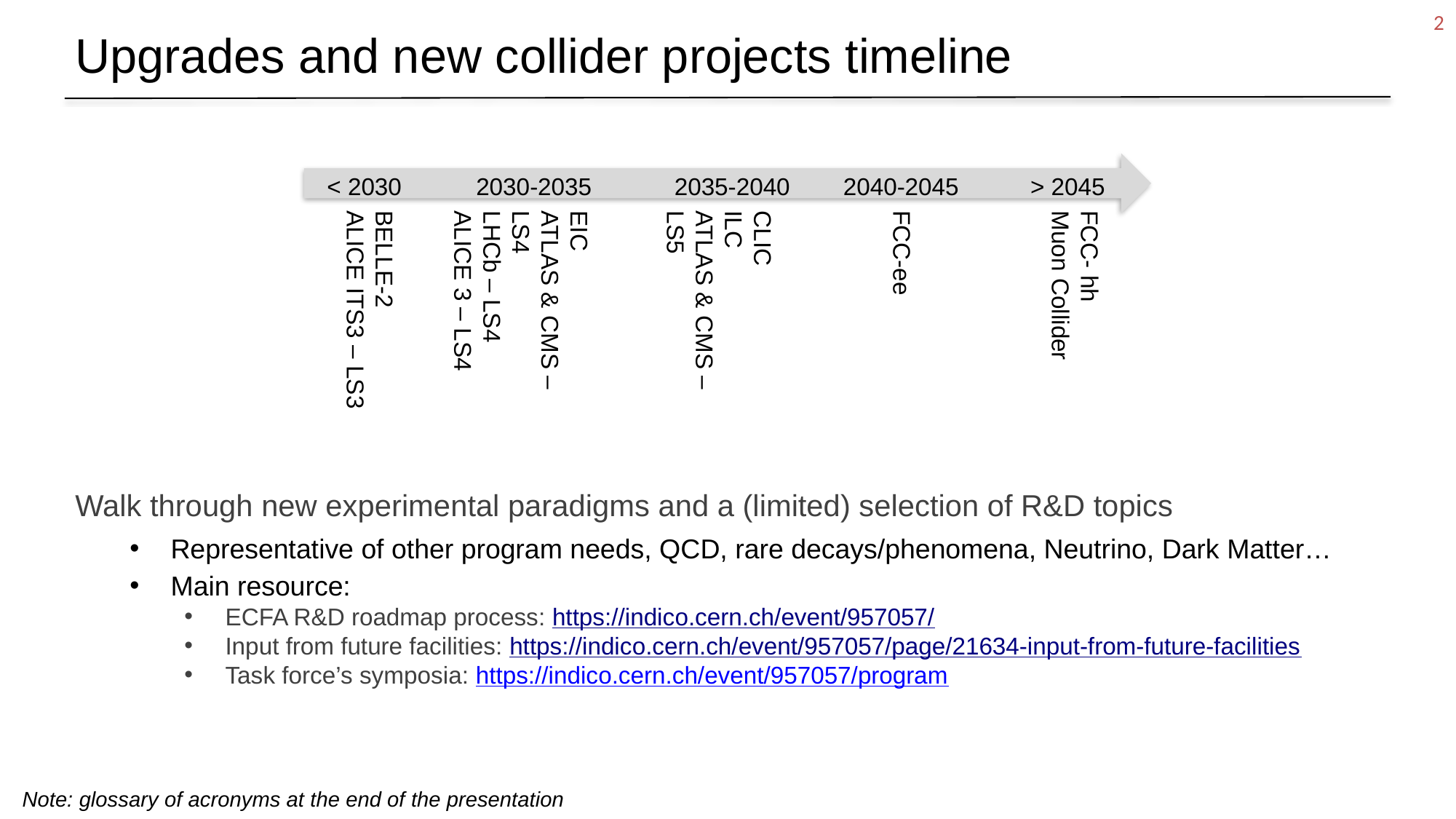

2
Upgrades and new collider projects timeline

< 2030
2030-2035
2035-2040
2040-2045
EIC
ATLAS & CMS – LS4
LHCb – LS4
ALICE 3 – LS4
CLIC
ILC
ATLAS & CMS – LS5
BELLE-2
ALICE ITS3 – LS3
FCC- hh
Muon Collider
FCC-ee
> 2045
Walk through new experimental paradigms and a (limited) selection of R&D topics
Representative of other program needs, QCD, rare decays/phenomena, Neutrino, Dark Matter…
Main resource:
ECFA R&D roadmap process: https://indico.cern.ch/event/957057/
Input from future facilities: https://indico.cern.ch/event/957057/page/21634-input-from-future-facilities
Task force’s symposia: https://indico.cern.ch/event/957057/program
Note: glossary of acronyms at the end of the presentation